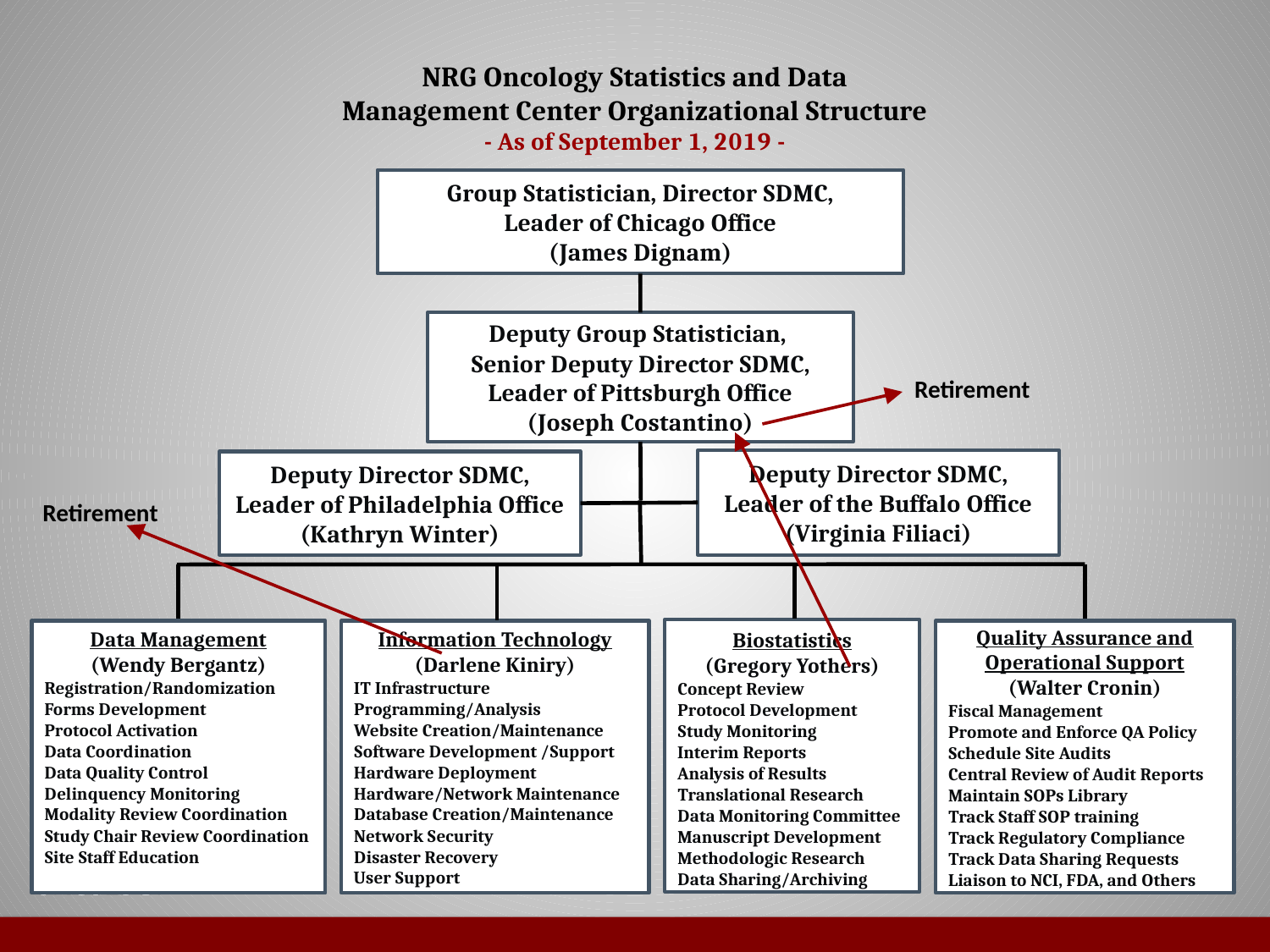

NRG Oncology Statistics and Data
Management Center Organizational Structure
- As of September 1, 2019 -
Group Statistician, Director SDMC,
Leader of Chicago Office
(James Dignam)
Deputy Group Statistician,
Senior Deputy Director SDMC,
Leader of Pittsburgh Office
(Joseph Costantino)
Retirement
Deputy Director SDMC,
Leader of the Buffalo Office
(Virginia Filiaci)
Deputy Director SDMC,
Leader of Philadelphia Office
(Kathryn Winter)
Retirement

Biostatistics
(Gregory Yothers)
Concept Review
Protocol Development
Study Monitoring
Interim Reports
Analysis of Results
Translational Research
Data Monitoring Committee
Manuscript Development
Methodologic Research
Data Sharing/Archiving

Quality Assurance and Operational Support
(Walter Cronin)
Fiscal Management
Promote and Enforce QA Policy  Schedule Site Audits
Central Review of Audit Reports
Maintain SOPs Library
Track Staff SOP training
Track Regulatory Compliance Track Data Sharing Requests
Liaison to NCI, FDA, and Others

Data Management
(Wendy Bergantz)
Registration/Randomization
Forms Development
Protocol Activation
Data Coordination
Data Quality Control
Delinquency Monitoring
Modality Review Coordination
Study Chair Review Coordination
Site Staff Education

Information Technology
(Darlene Kiniry)
IT Infrastructure
Programming/Analysis
Website Creation/Maintenance
Software Development /Support
Hardware Deployment
Hardware/Network Maintenance
Database Creation/Maintenance
Network Security
Disaster Recovery
User Support